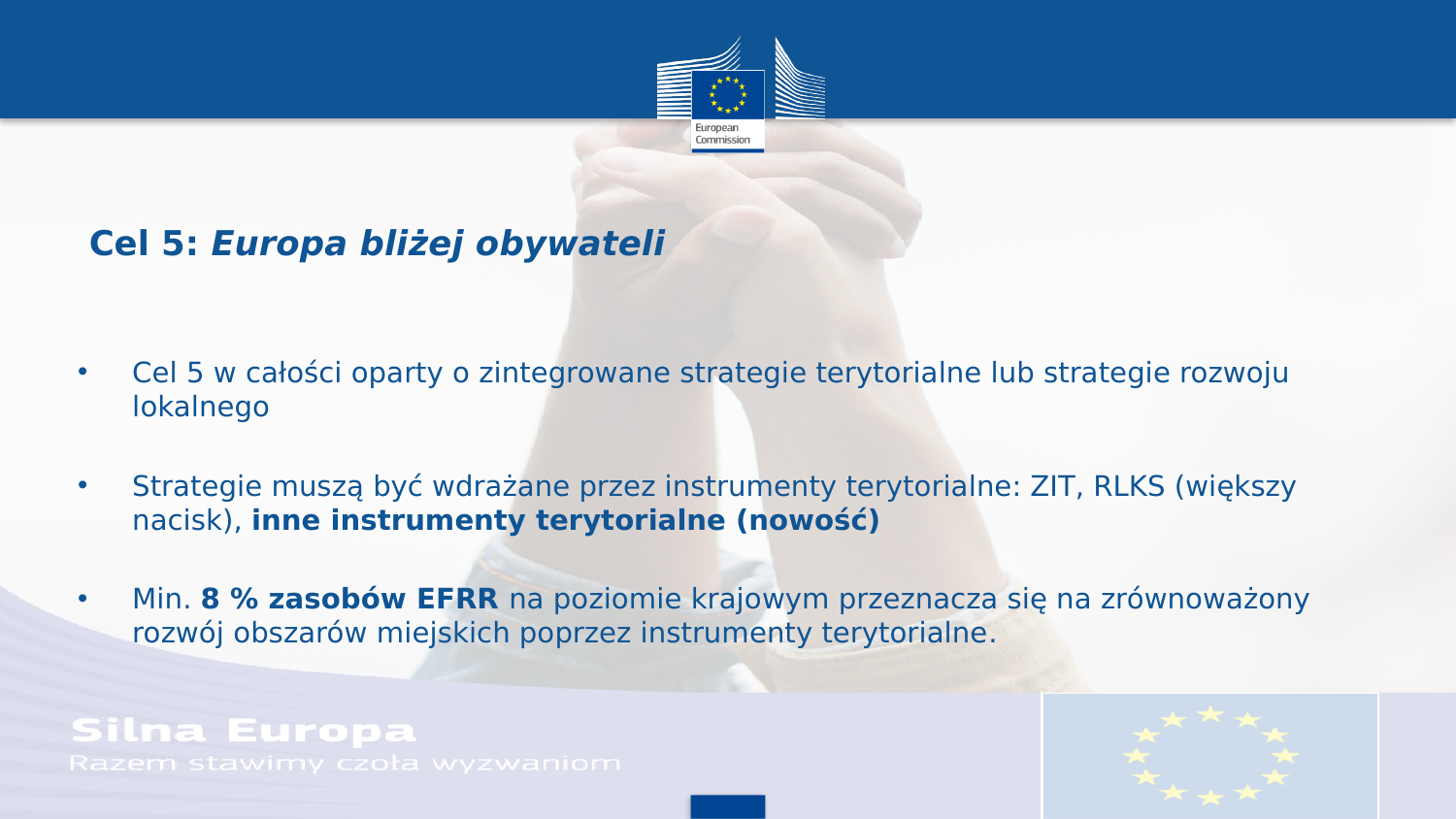

# Cel 5: Europa bliżej obywateli

Cel 5 w całości oparty o zintegrowane strategie terytorialne lub strategie rozwoju lokalnego

Strategie muszą być wdrażane przez instrumenty terytorialne: ZIT, RLKS (większy nacisk), inne instrumenty terytorialne (nowość)

Min. 8 % zasobów EFRR na poziomie krajowym przeznacza się na zrównoważony rozwój obszarów miejskich poprzez instrumenty terytorialne.